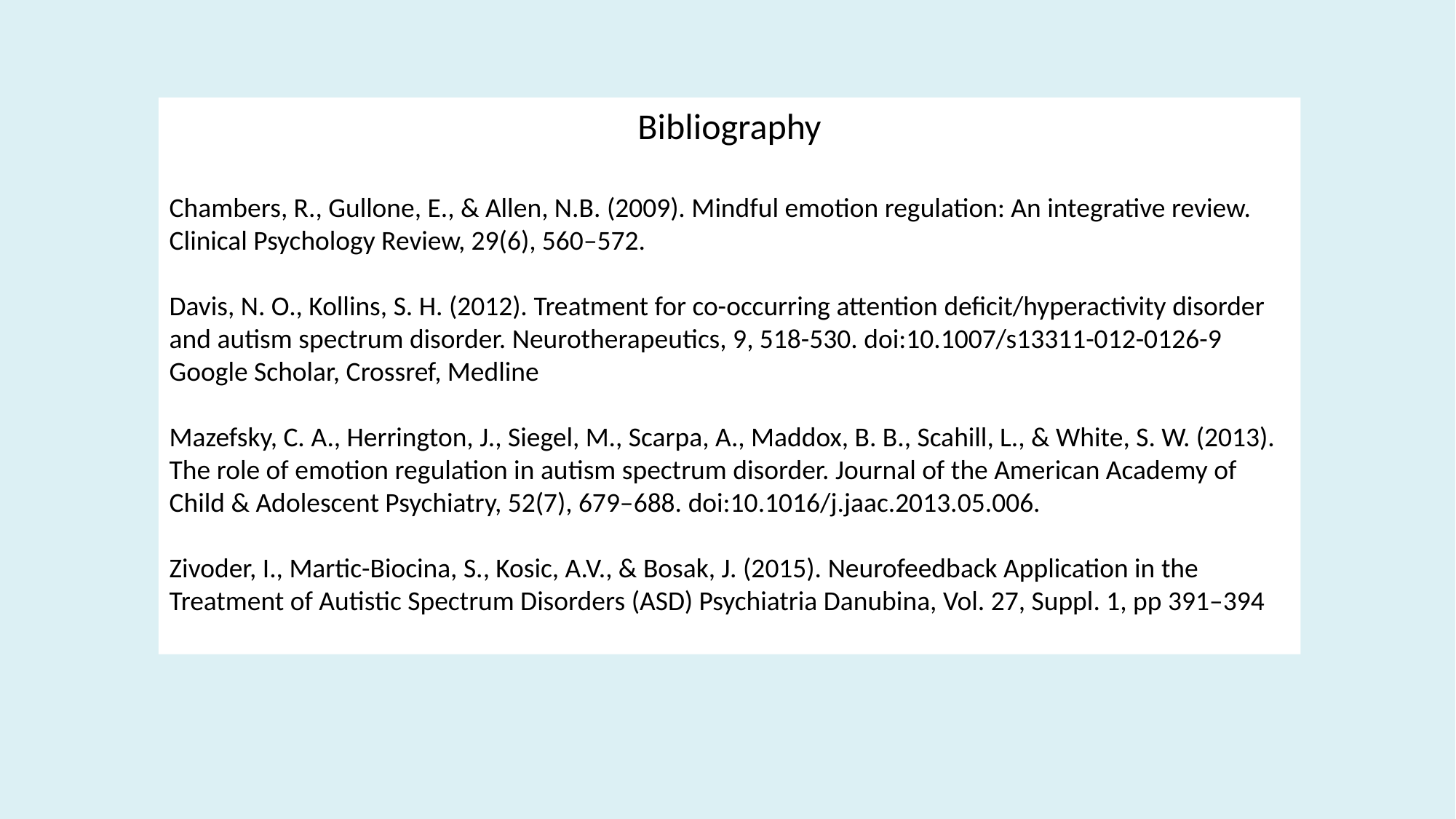

Bibliography

Chambers, R., Gullone, E., & Allen, N.B. (2009). Mindful emotion regulation: An integrative review. Clinical Psychology Review, 29(6), 560–572.

Davis, N. O., Kollins, S. H. (2012). Treatment for co-occurring attention deficit/hyperactivity disorder and autism spectrum disorder. Neurotherapeutics, 9, 518-530. doi:10.1007/s13311-012-0126-9 Google Scholar, Crossref, Medline

Mazefsky, C. A., Herrington, J., Siegel, M., Scarpa, A., Maddox, B. B., Scahill, L., & White, S. W. (2013). The role of emotion regulation in autism spectrum disorder. Journal of the American Academy of Child & Adolescent Psychiatry, 52(7), 679–688. doi:10.1016/j.jaac.2013.05.006.

Zivoder, I., Martic-Biocina, S., Kosic, A.V., & Bosak, J. (2015). Neurofeedback Application in the  Treatment of Autistic Spectrum Disorders (ASD) Psychiatria Danubina, Vol. 27, Suppl. 1, pp 391–394